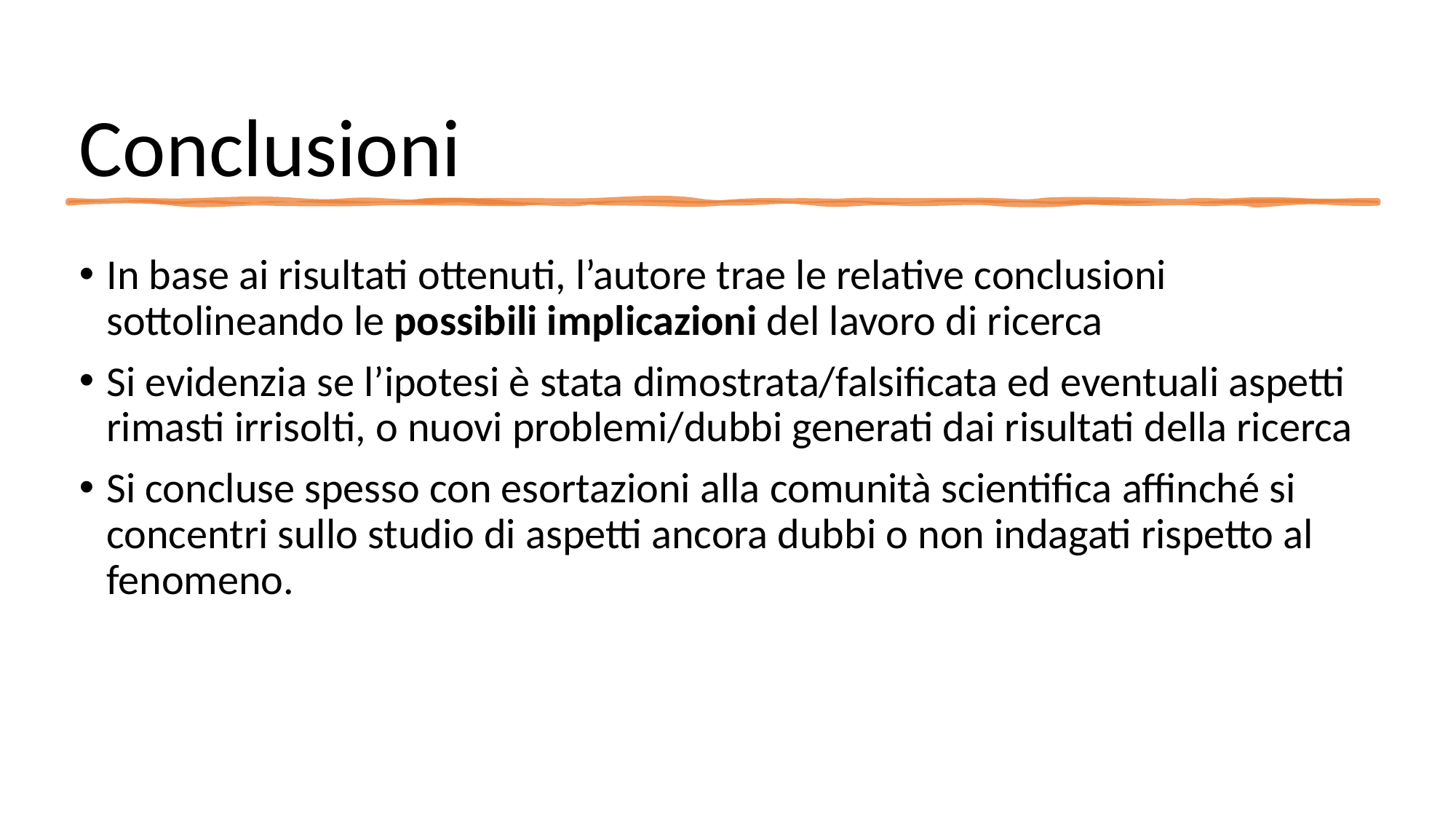

# Conclusioni

In base ai risultati ottenuti, l’autore trae le relative conclusioni sottolineando le possibili implicazioni del lavoro di ricerca
Si evidenzia se l’ipotesi è stata dimostrata/falsificata ed eventuali aspetti rimasti irrisolti, o nuovi problemi/dubbi generati dai risultati della ricerca
Si concluse spesso con esortazioni alla comunità scientifica affinché si concentri sullo studio di aspetti ancora dubbi o non indagati rispetto al fenomeno.